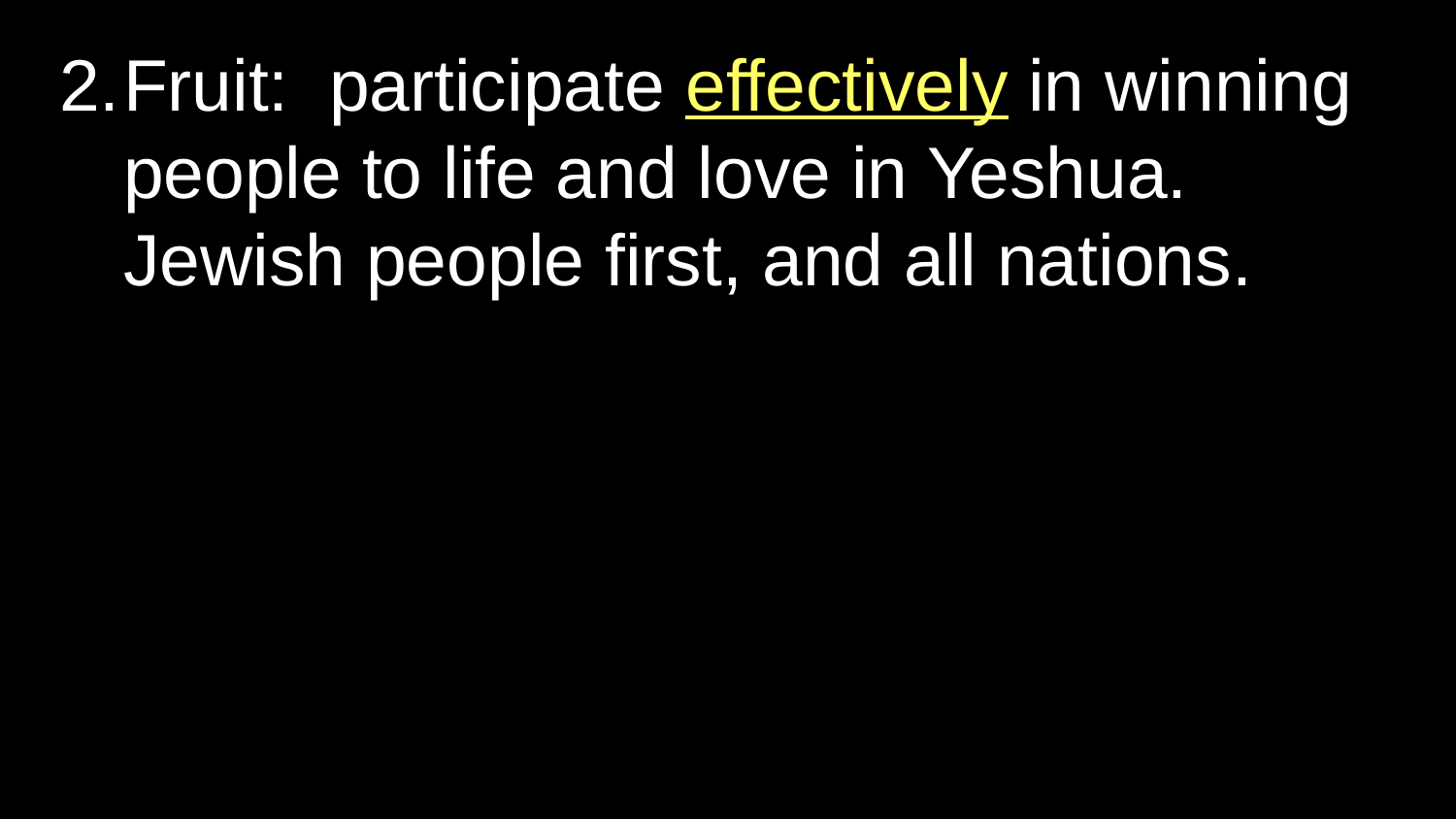

Fruit:  participate effectively in winning people to life and love in Yeshua.   Jewish people first, and all nations.